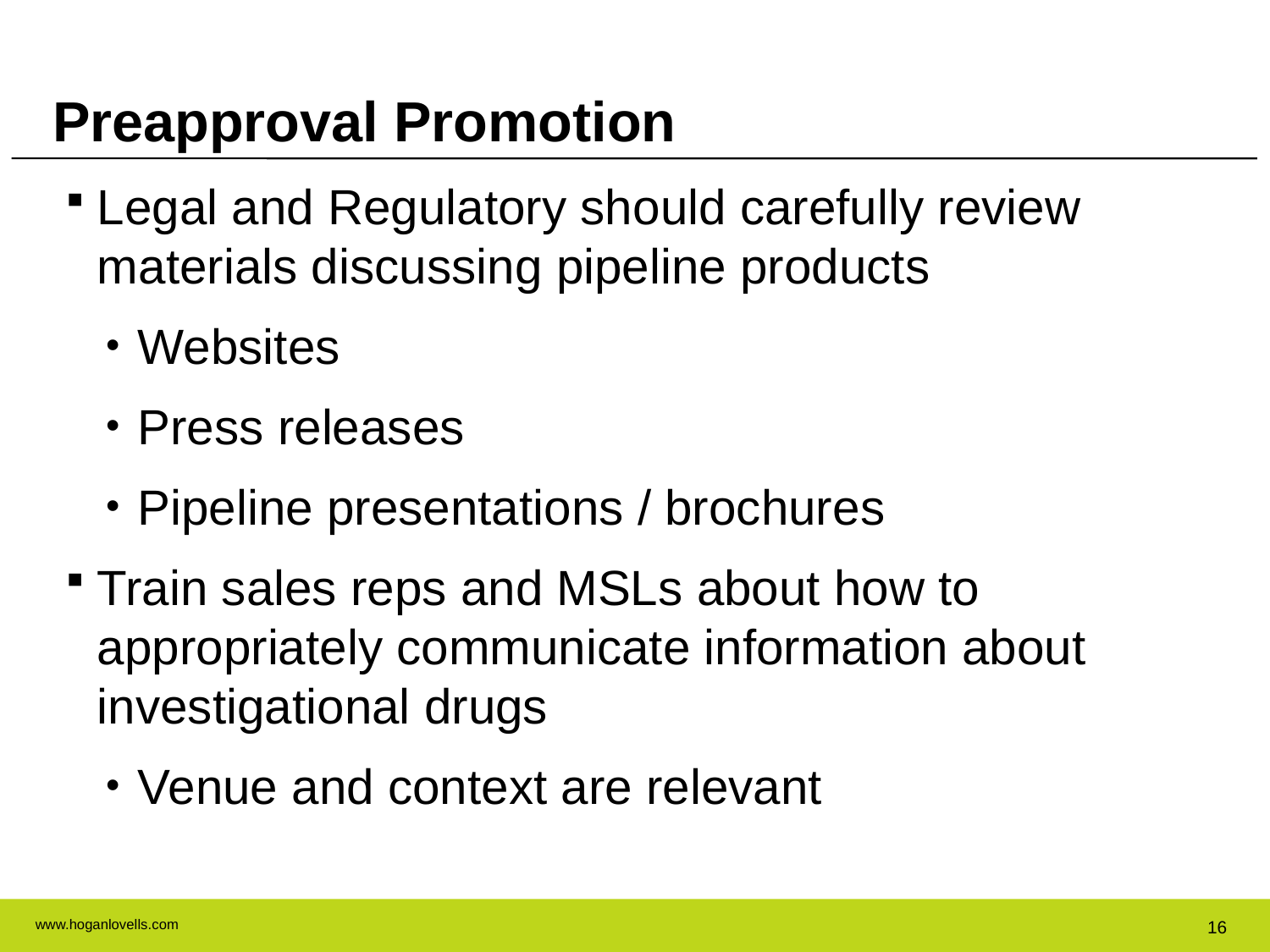

Preapproval Promotion
Legal and Regulatory should carefully review materials discussing pipeline products
Websites
Press releases
Pipeline presentations / brochures
Train sales reps and MSLs about how to appropriately communicate information about investigational drugs
Venue and context are relevant
16